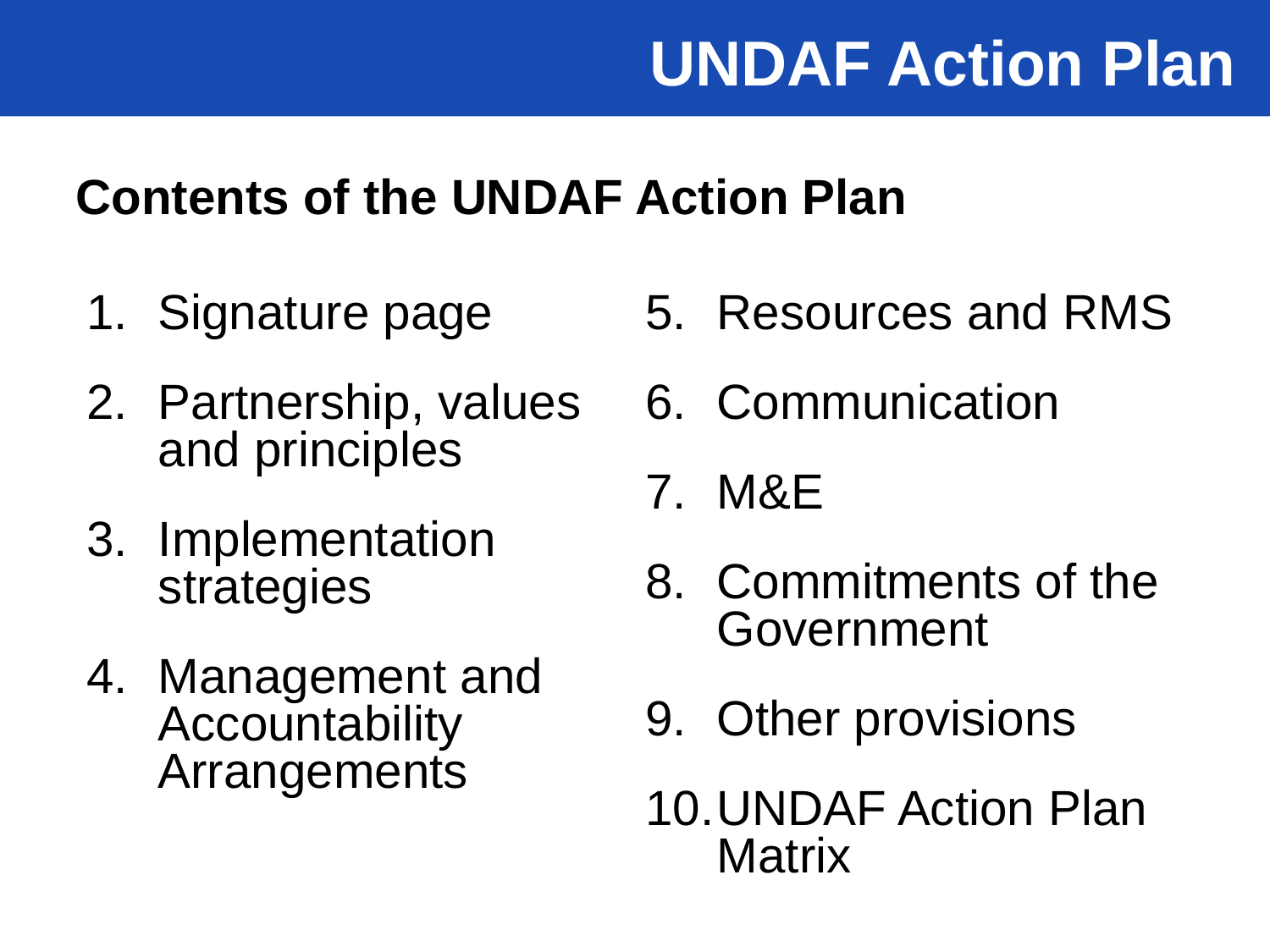

UNDAF Action Plan
Contents of the UNDAF Action Plan

Signature page
Partnership, values and principles
Implementation strategies
Management and Accountability Arrangements

Resources and RMS
Communication
M&E
Commitments of the Government
Other provisions
UNDAF Action Plan Matrix